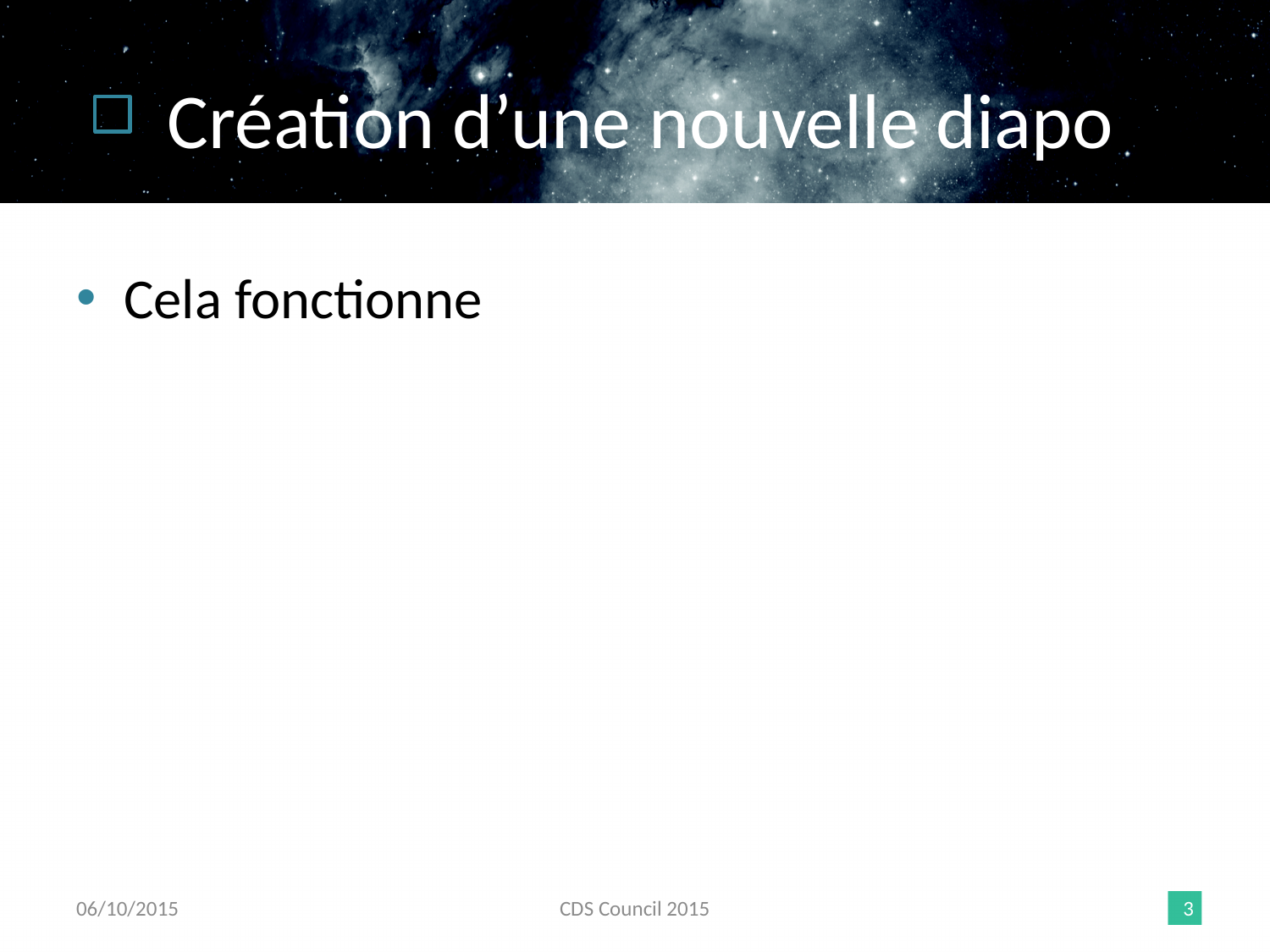

# Création d’une nouvelle diapo
Cela fonctionne
06/10/2015
CDS Council 2015
3